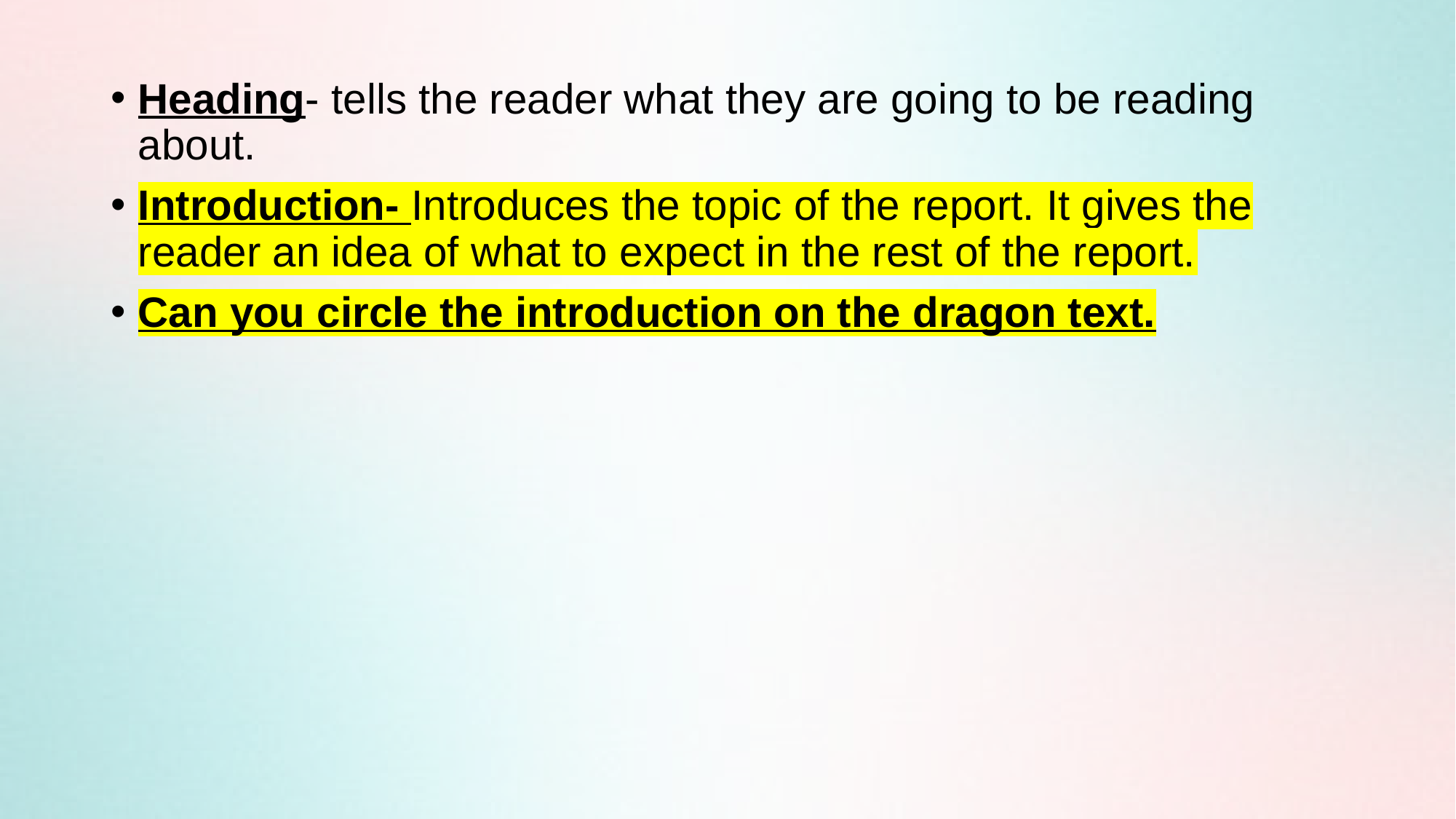

Heading- tells the reader what they are going to be reading about.
Introduction- Introduces the topic of the report. It gives the reader an idea of what to expect in the rest of the report.
Can you circle the introduction on the dragon text.